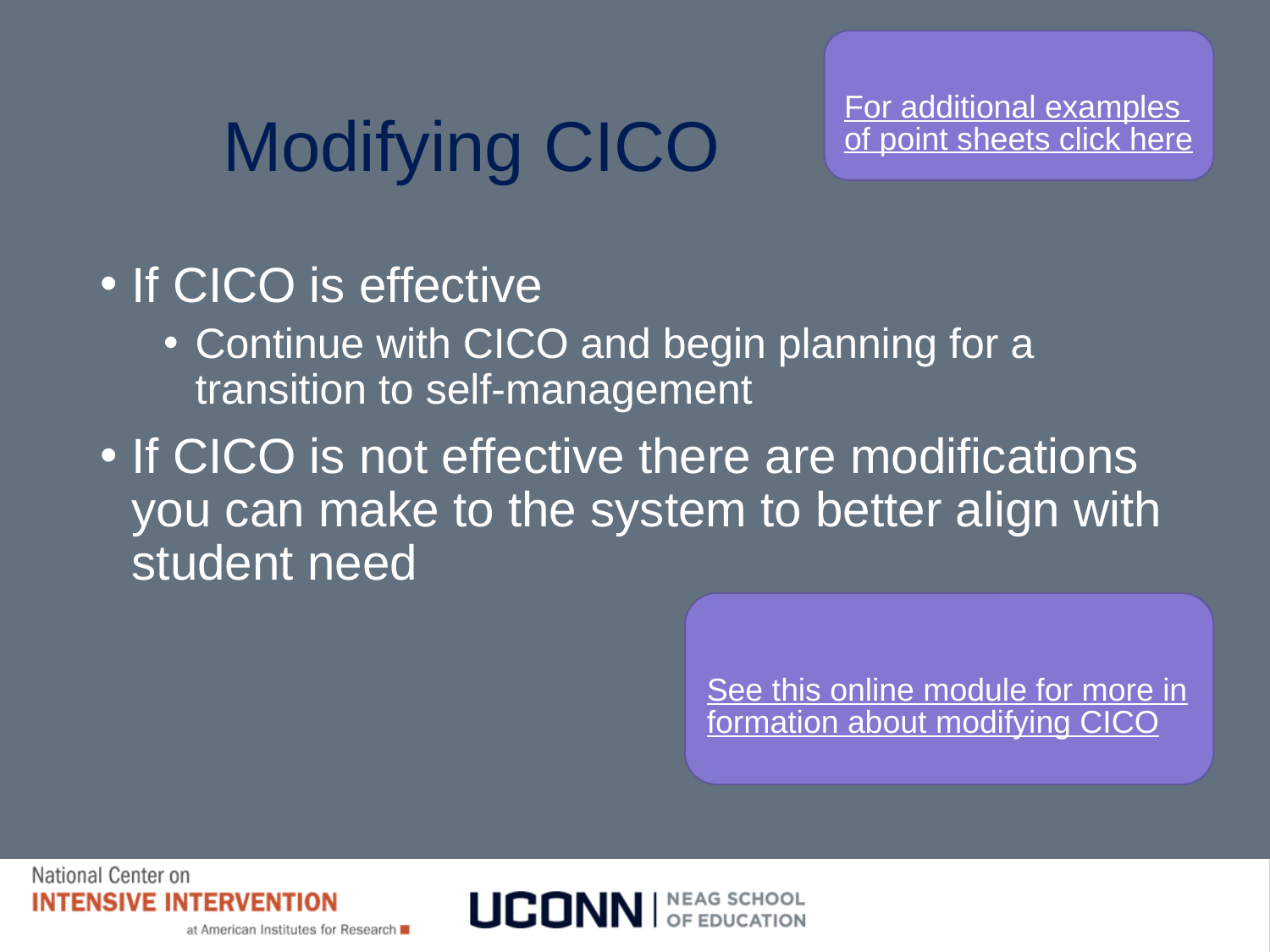

For additional examples of point sheets click here
# Modifying CICO
If CICO is effective
Continue with CICO and begin planning for a transition to self-management
If CICO is not effective there are modifications you can make to the system to better align with student need
See this online module for more information about modifying CICO